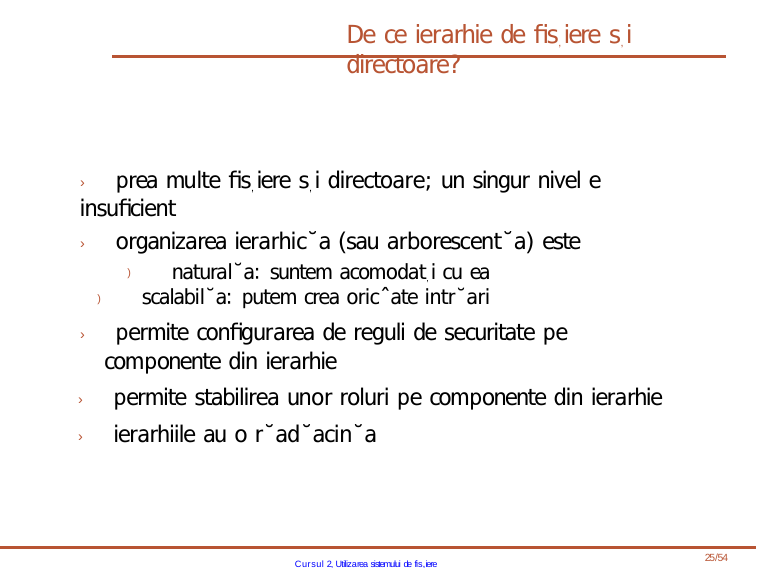

# De ce ierarhie de fis, iere s, i directoare?

›  prea multe fis, iere s, i directoare; un singur nivel e insuficient
›  organizarea ierarhic˘a (sau arborescent˘a) este
)   natural˘a: suntem acomodat, i cu ea
)   scalabil˘a: putem crea oricˆate intr˘ari
›  permite configurarea de reguli de securitate pe componente din ierarhie
›  permite stabilirea unor roluri pe componente din ierarhie
›  ierarhiile au o r˘ad˘acin˘a

Cursul 2, Utilizarea sistemului de fis,iere
25/54